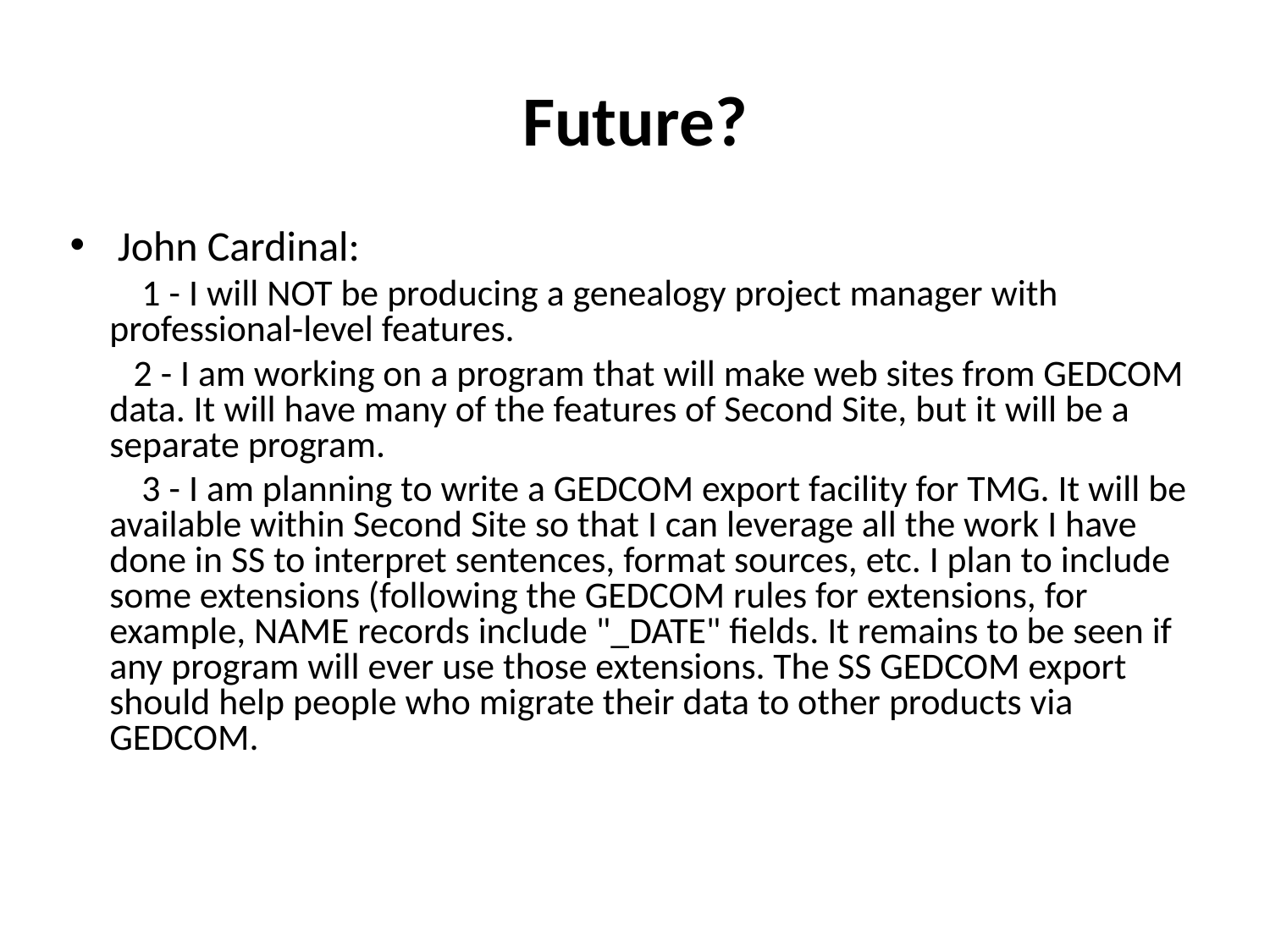

# Future?
John Cardinal:
 1 - I will NOT be producing a genealogy project manager with professional-level features.
2 - I am working on a program that will make web sites from GEDCOM data. It will have many of the features of Second Site, but it will be a separate program.
 3 - I am planning to write a GEDCOM export facility for TMG. It will be available within Second Site so that I can leverage all the work I have done in SS to interpret sentences, format sources, etc. I plan to include some extensions (following the GEDCOM rules for extensions, for example, NAME records include "_DATE" fields. It remains to be seen if any program will ever use those extensions. The SS GEDCOM export should help people who migrate their data to other products via GEDCOM.